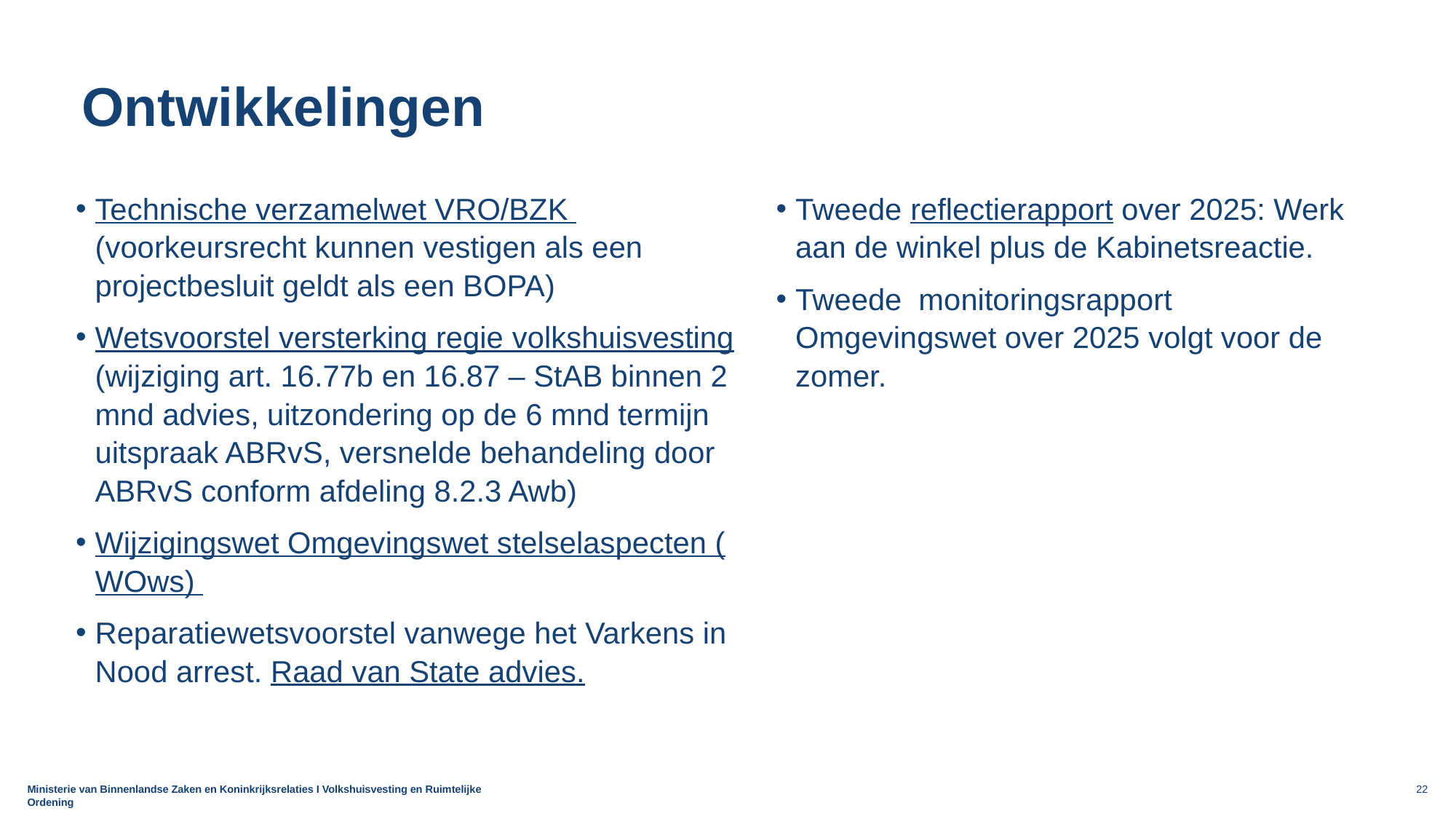

# Ontwikkelingen
Technische verzamelwet VRO/BZK (voorkeursrecht kunnen vestigen als een projectbesluit geldt als een BOPA)
Wetsvoorstel versterking regie volkshuisvesting (wijziging art. 16.77b en 16.87 – StAB binnen 2 mnd advies, uitzondering op de 6 mnd termijn uitspraak ABRvS, versnelde behandeling door ABRvS conform afdeling 8.2.3 Awb)
Wijzigingswet Omgevingswet stelselaspecten (WOws)
Reparatiewetsvoorstel vanwege het Varkens in Nood arrest. Raad van State advies.

Tweede reflectierapport over 2025: Werk aan de winkel plus de Kabinetsreactie.
Tweede  monitoringsrapport Omgevingswet over 2025 volgt voor de zomer.
22